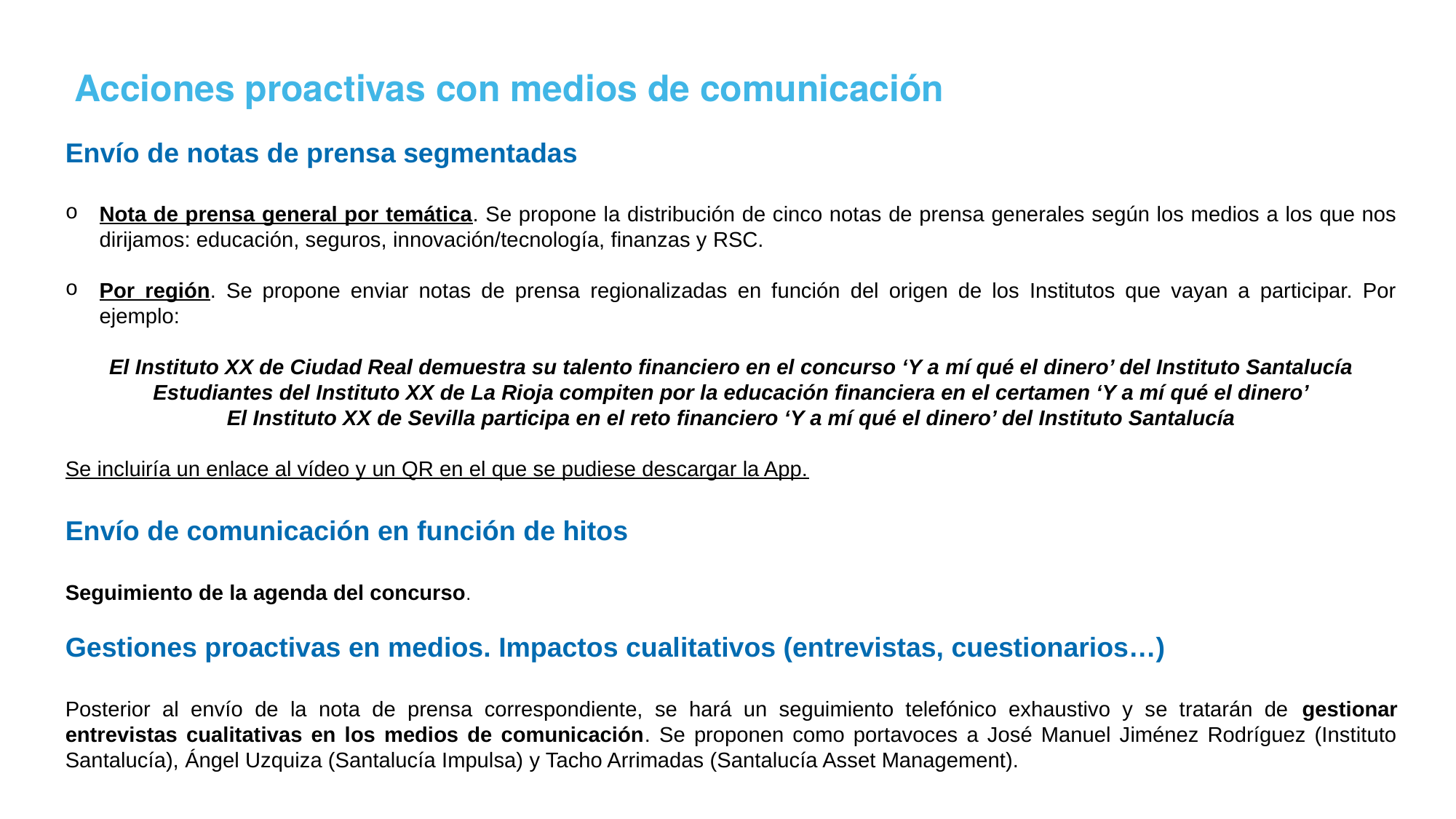

Acciones proactivas con medios de comunicación
Envío de notas de prensa segmentadas

Nota de prensa general por temática. Se propone la distribución de cinco notas de prensa generales según los medios a los que nos dirijamos: educación, seguros, innovación/tecnología, finanzas y RSC.

Por región. Se propone enviar notas de prensa regionalizadas en función del origen de los Institutos que vayan a participar. Por ejemplo:

El Instituto XX de Ciudad Real demuestra su talento financiero en el concurso ‘Y a mí qué el dinero’ del Instituto Santalucía
Estudiantes del Instituto XX de La Rioja compiten por la educación financiera en el certamen ‘Y a mí qué el dinero’
El Instituto XX de Sevilla participa en el reto financiero ‘Y a mí qué el dinero’ del Instituto Santalucía

Se incluiría un enlace al vídeo y un QR en el que se pudiese descargar la App.

Envío de comunicación en función de hitos

Seguimiento de la agenda del concurso.

Gestiones proactivas en medios. Impactos cualitativos (entrevistas, cuestionarios…)

Posterior al envío de la nota de prensa correspondiente, se hará un seguimiento telefónico exhaustivo y se tratarán de gestionar entrevistas cualitativas en los medios de comunicación. Se proponen como portavoces a José Manuel Jiménez Rodríguez (Instituto Santalucía), Ángel Uzquiza (Santalucía Impulsa) y Tacho Arrimadas (Santalucía Asset Management).